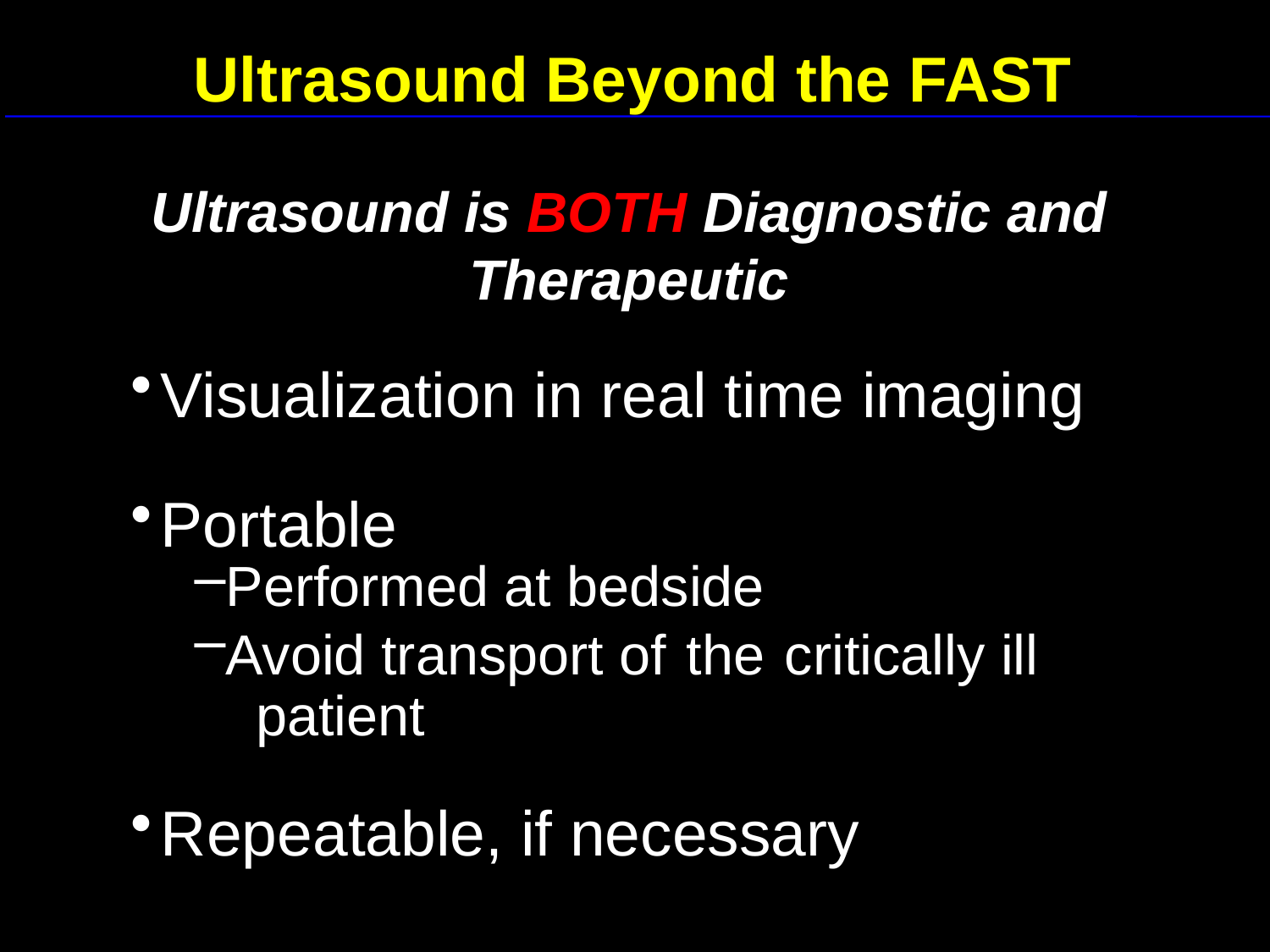

Ultrasound Beyond the FAST

Ultrasound is BOTH Diagnostic and Therapeutic
Visualization in real time imaging

Portable
Performed at bedside
Avoid transport of the critically ill
  patient

Repeatable, if necessary